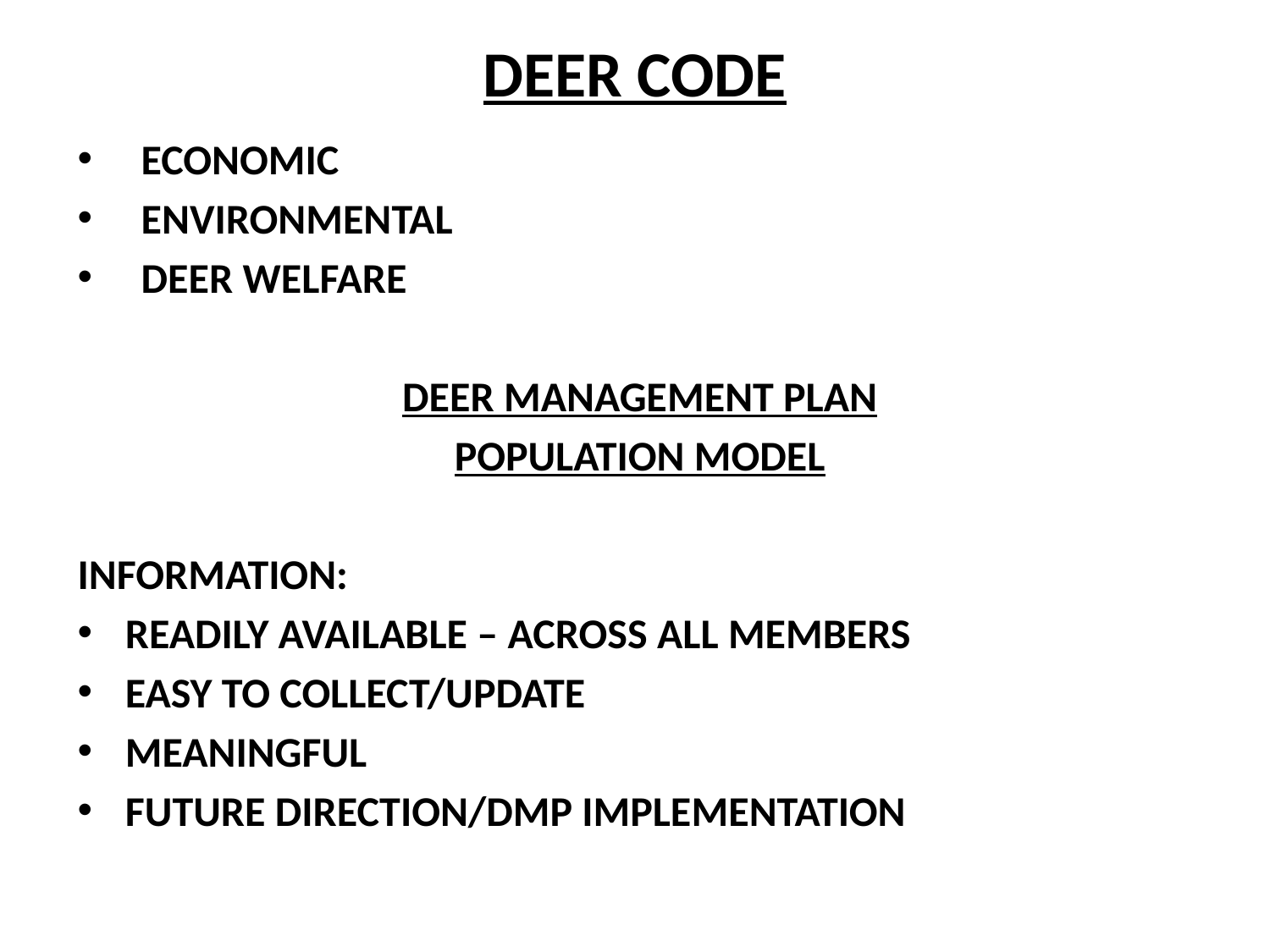

# DEER CODE
ECONOMIC
ENVIRONMENTAL
DEER WELFARE

DEER MANAGEMENT PLAN
POPULATION MODEL

INFORMATION:
READILY AVAILABLE – ACROSS ALL MEMBERS
EASY TO COLLECT/UPDATE
MEANINGFUL
FUTURE DIRECTION/DMP IMPLEMENTATION